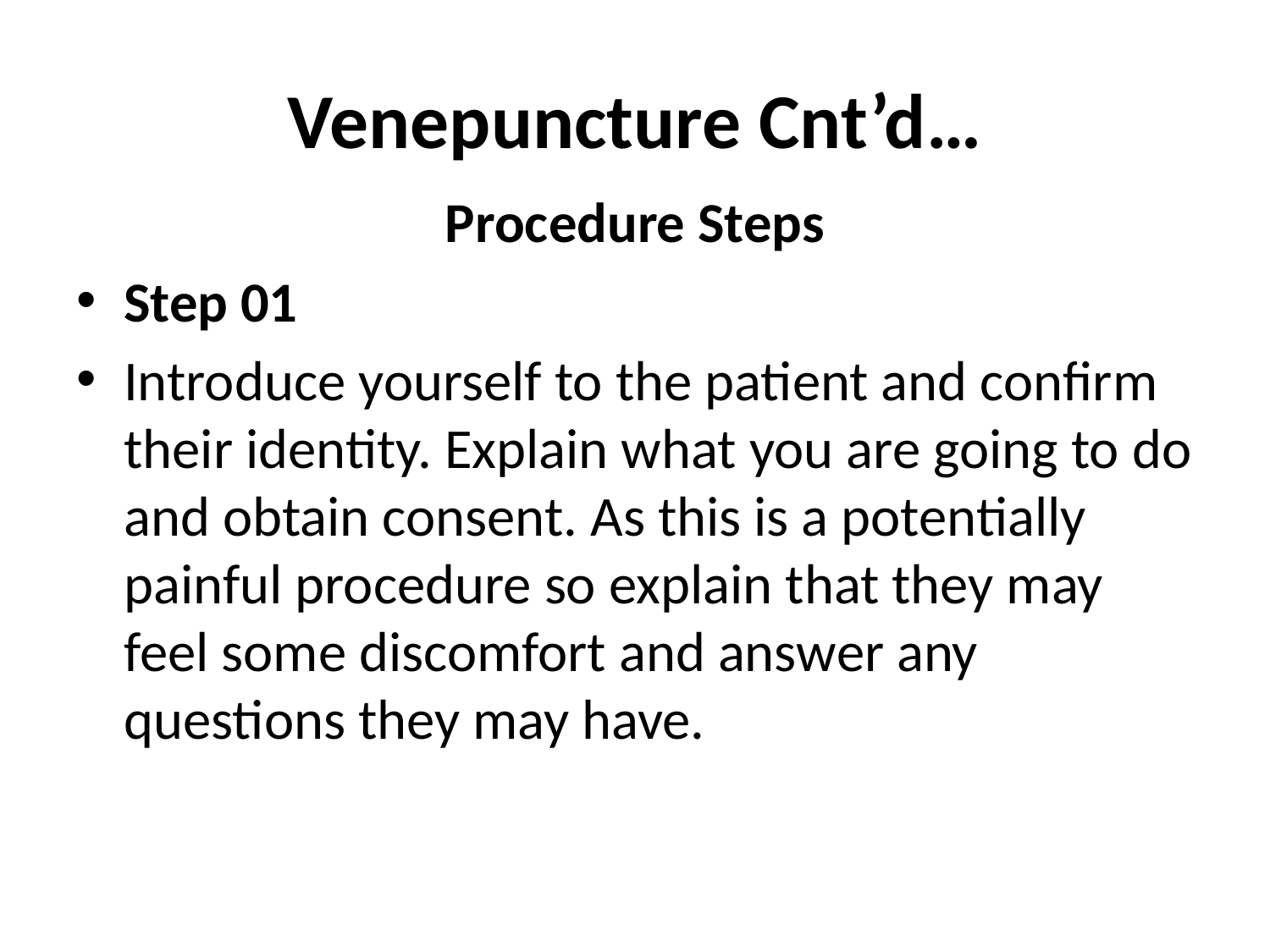

# Venepuncture Cnt’d…
Procedure Steps
Step 01
Introduce yourself to the patient and confirm their identity. Explain what you are going to do and obtain consent. As this is a potentially painful procedure so explain that they may feel some discomfort and answer any questions they may have.